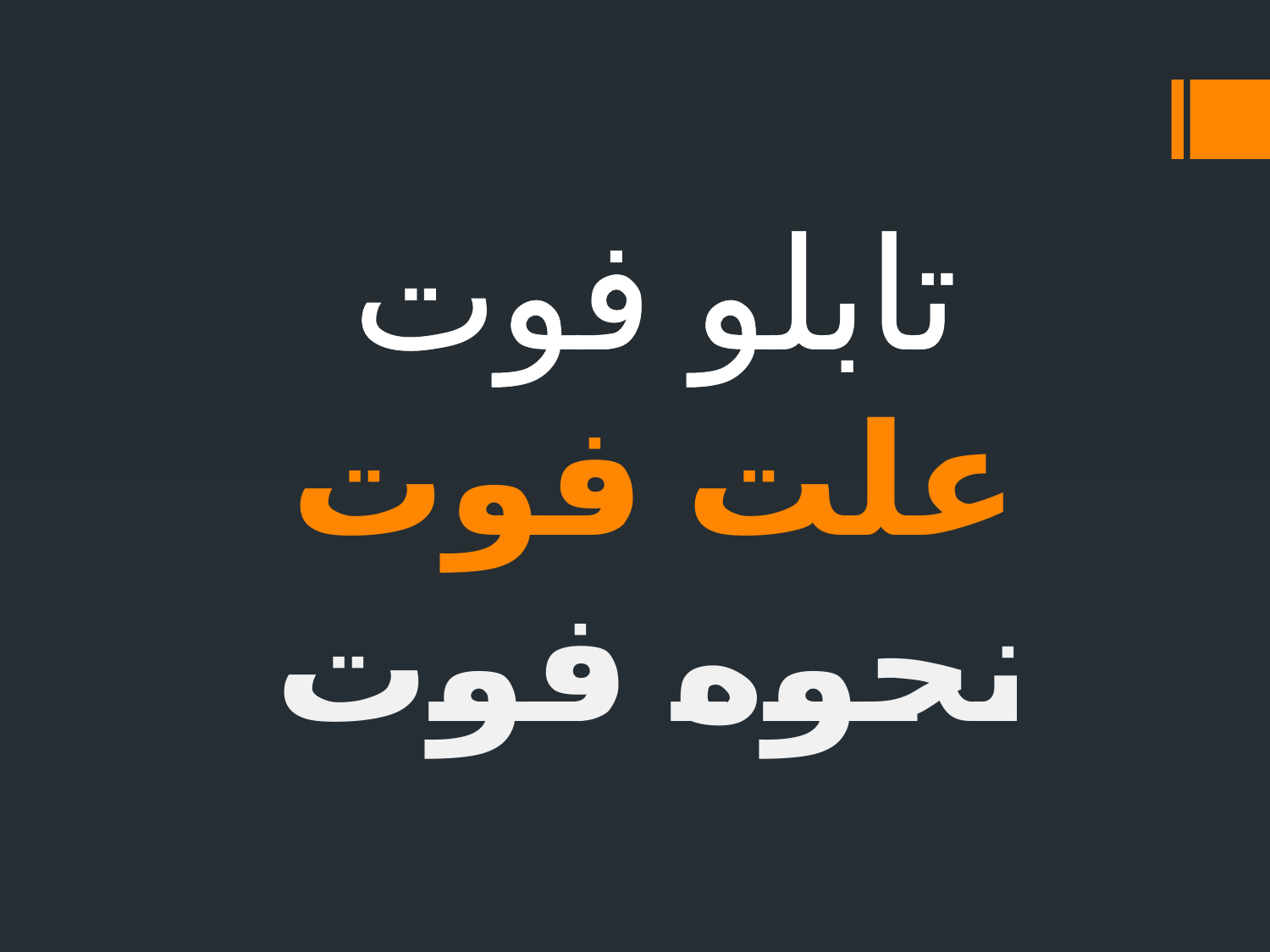

# تابلو فوت علت فوت نحوه فوت